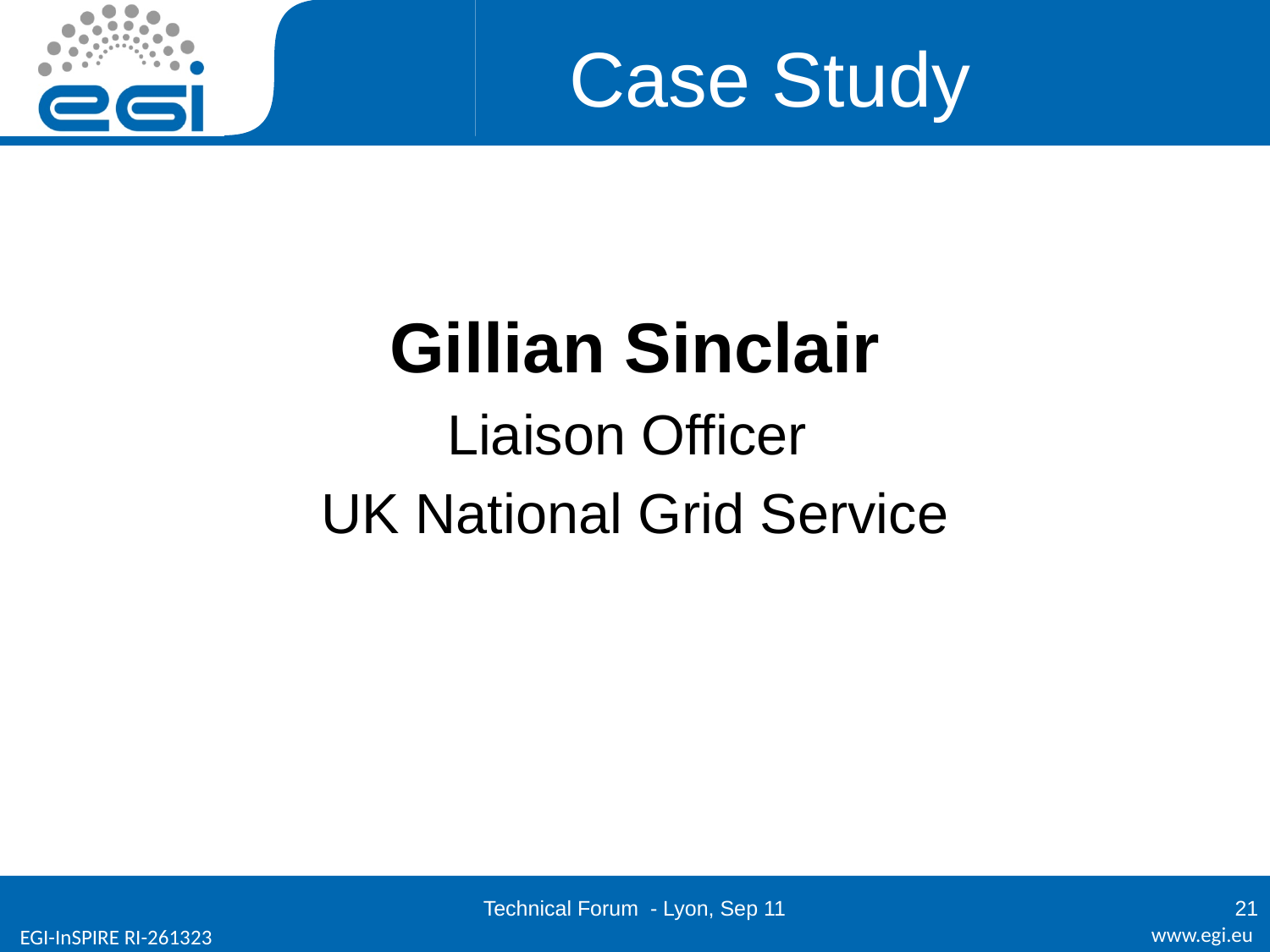

# Case Study
Gillian Sinclair
Liaison Officer
UK National Grid Service

Technical Forum  - Lyon, Sep 11
21